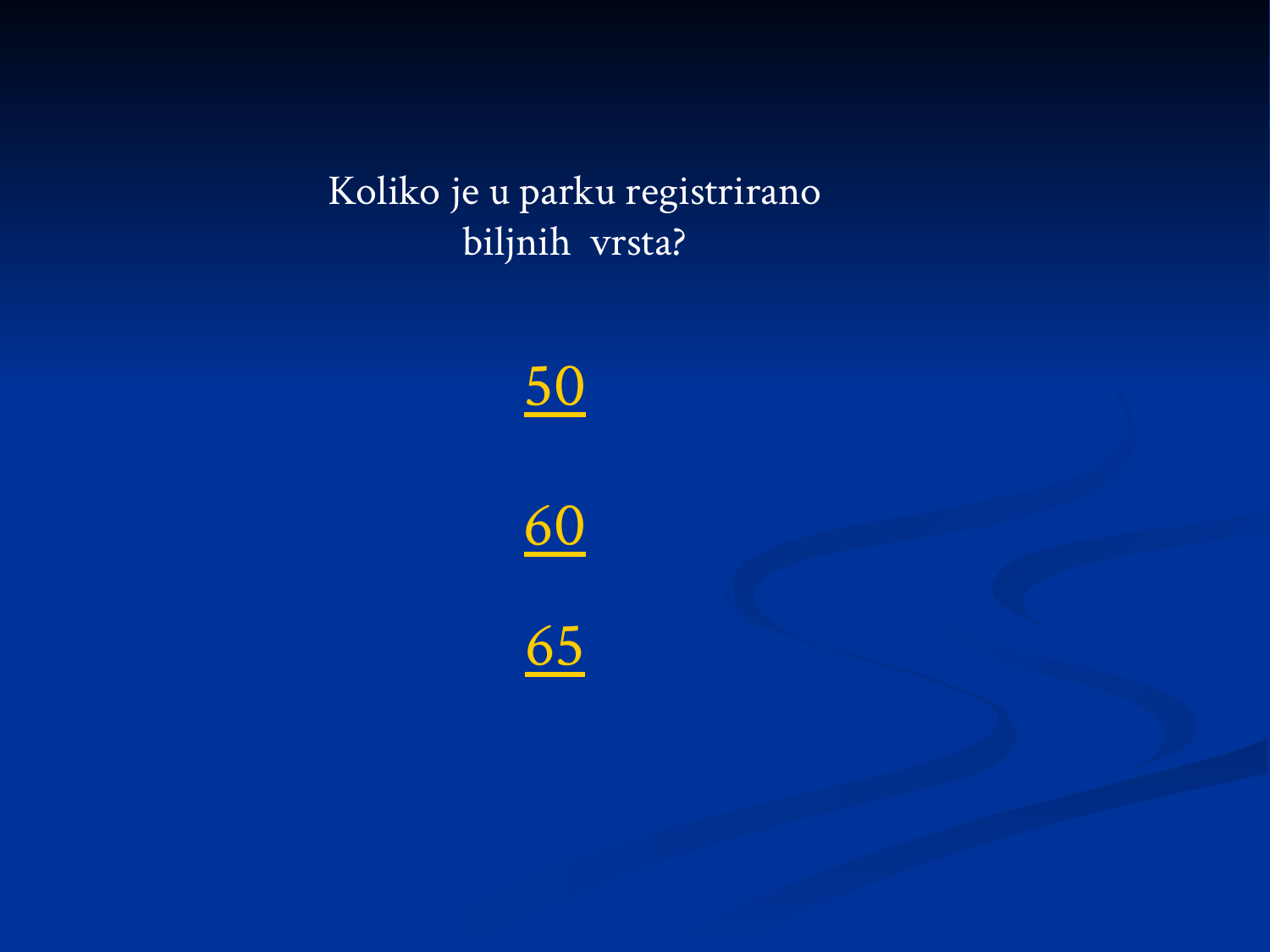

Koliko je u parku registrirano biljnih  vrsta?
50
60
65